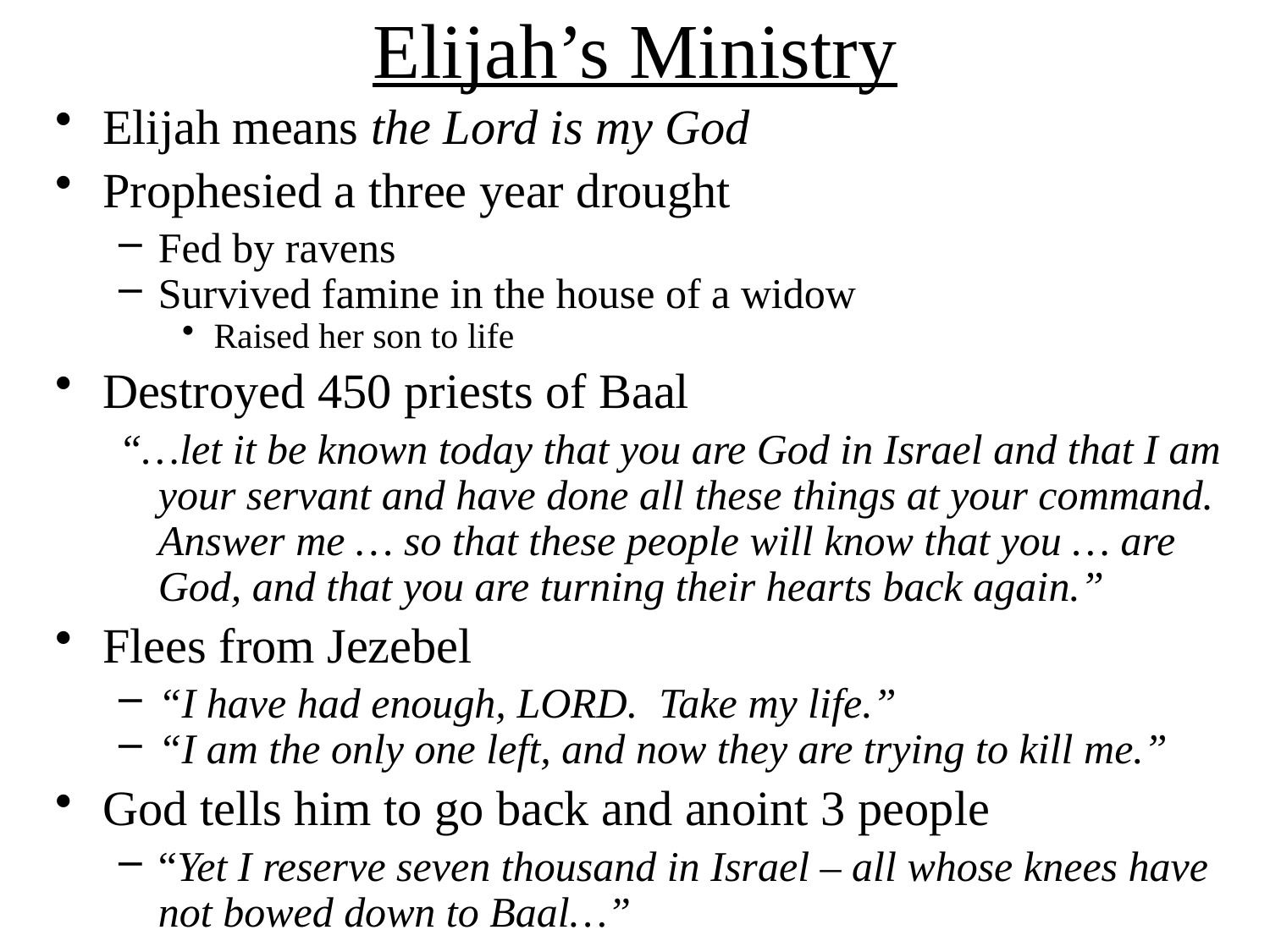

# Elijah’s Ministry
Elijah means the Lord is my God
Prophesied a three year drought
Fed by ravens
Survived famine in the house of a widow
Raised her son to life
Destroyed 450 priests of Baal
“…let it be known today that you are God in Israel and that I am your servant and have done all these things at your command.  Answer me … so that these people will know that you … are God, and that you are turning their hearts back again.”
Flees from Jezebel
“I have had enough, LORD.  Take my life.”
“I am the only one left, and now they are trying to kill me.”
God tells him to go back and anoint 3 people
“Yet I reserve seven thousand in Israel – all whose knees have not bowed down to Baal…”